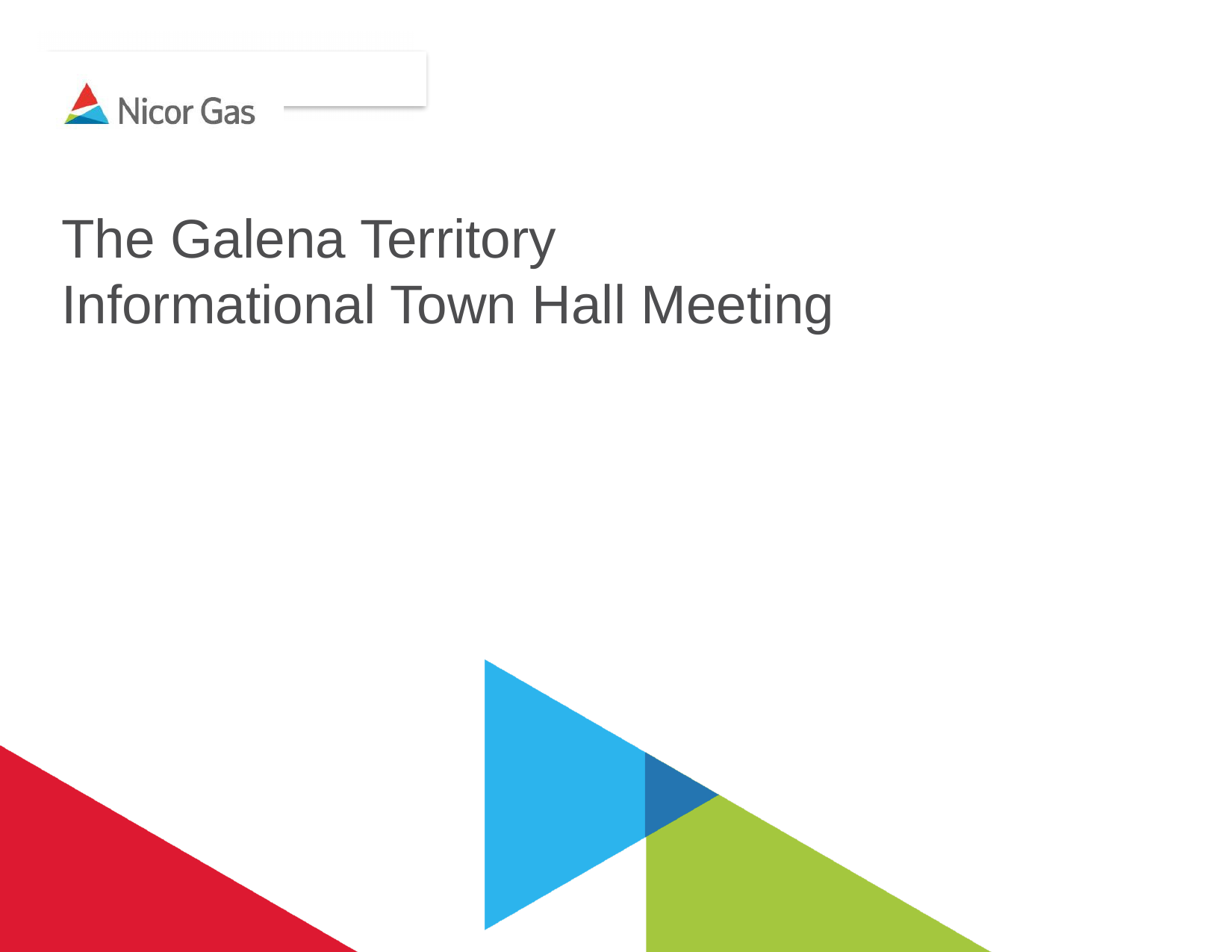

# The Galena Territory Informational Town Hall Meeting